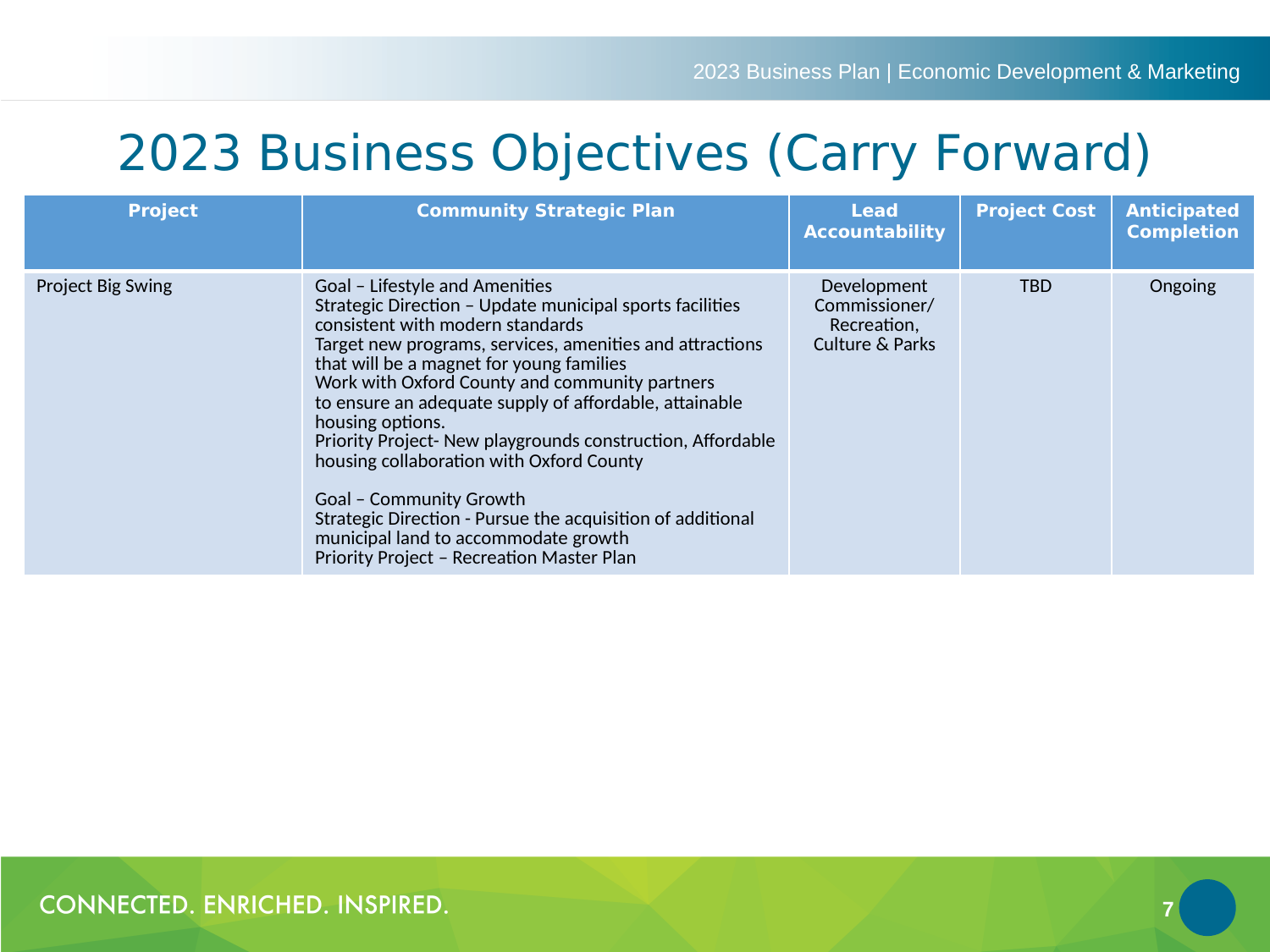

2023 Business Plan | Economic Development & Marketing
# 2023 Business Objectives (Carry Forward)
| Project | Community Strategic Plan | Lead Accountability | Project Cost | Anticipated Completion |
| --- | --- | --- | --- | --- |
| Project Big Swing | Goal – Lifestyle and Amenities Strategic Direction – Update municipal sports facilities consistent with modern standards Target new programs, services, amenities and attractions that will be a magnet for young families Work with Oxford County and community partners to ensure an adequate supply of affordable, attainable housing options. Priority Project- New playgrounds construction, Affordable housing collaboration with Oxford County Goal – Community Growth Strategic Direction - Pursue the acquisition of additional municipal land to accommodate growth Priority Project – Recreation Master Plan | Development Commissioner/ Recreation, Culture & Parks | TBD | Ongoing |